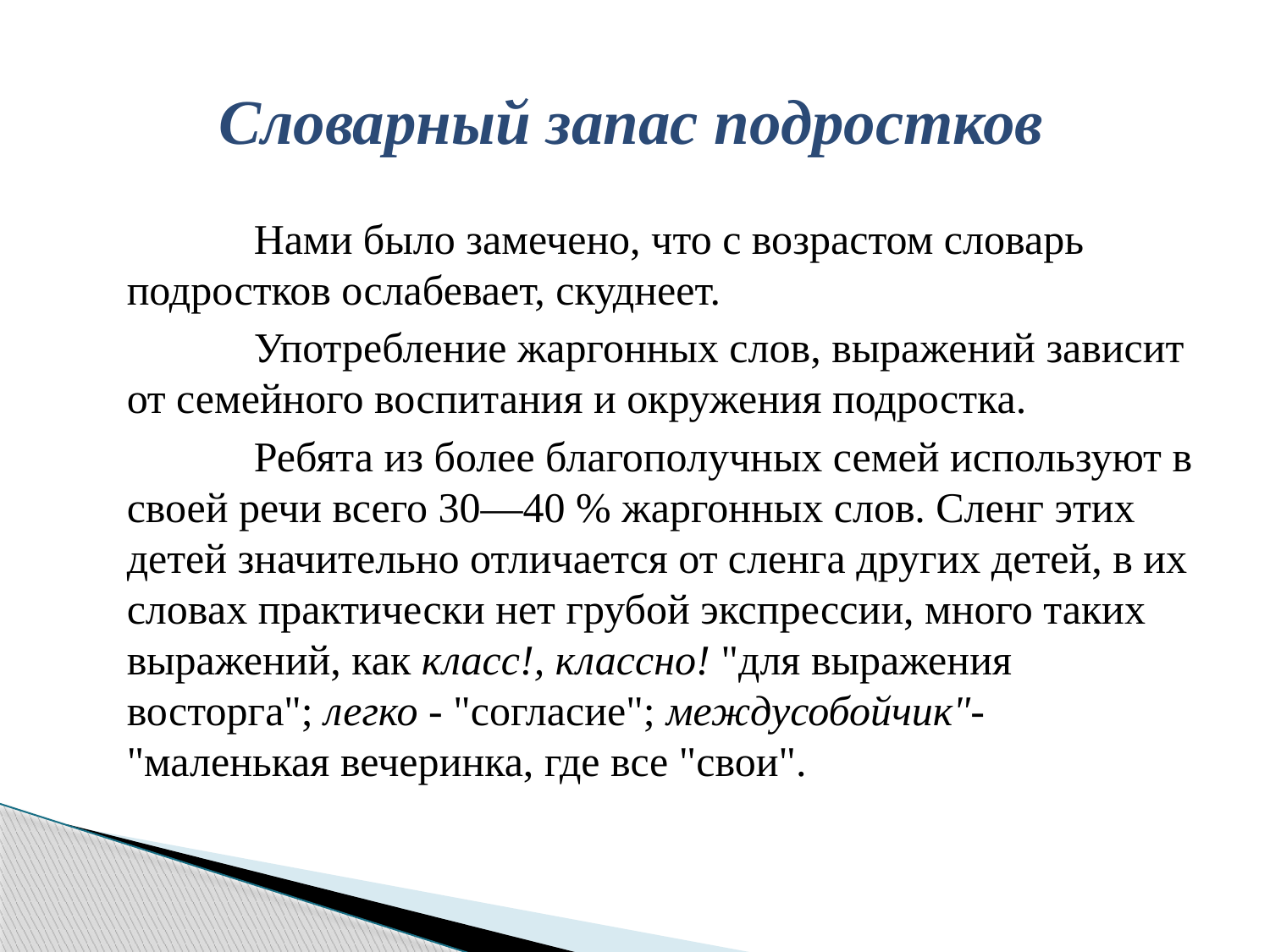

# Словарный запас подростков
		Нами было замечено, что с возрастом словарь подростков ослабевает, скуднеет.
		Употребление жаргонных слов, выражений зависит от семейного воспитания и окружения подростка.
		Ребята из более благополучных семей используют в своей речи всего 30—40 % жаргонных слов. Сленг этих детей значительно отличается от сленга других детей, в их словах практически нет грубой экспрессии, много таких выражений, как класс!, классно! "для выражения восторга"; легко - "согласие"; междусобойчик"- "маленькая вечеринка, где все "свои".